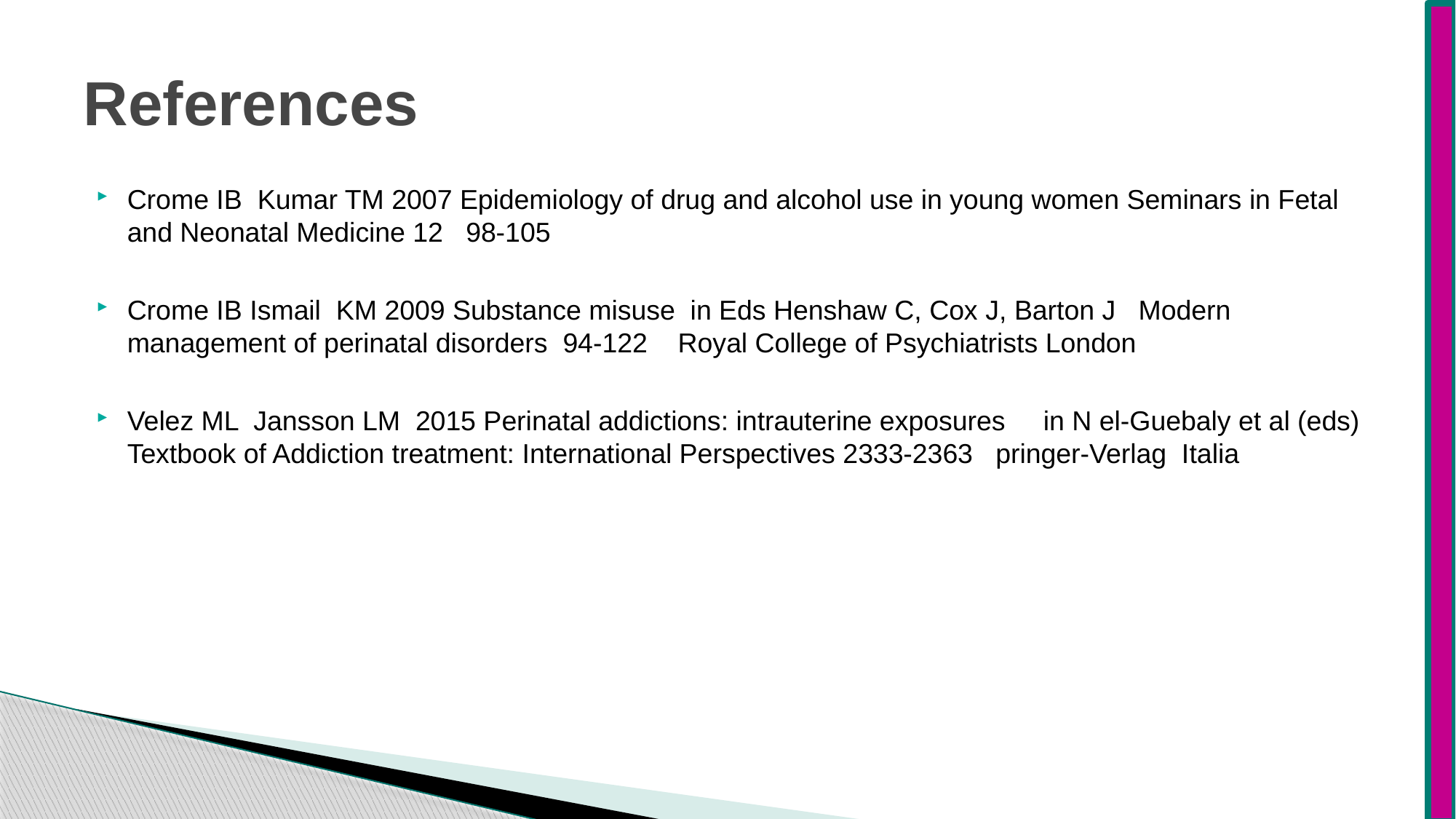

# References
Crome IB  Kumar TM 2007 Epidemiology of drug and alcohol use in young women Seminars in Fetal and Neonatal Medicine 12   98-105

Crome IB Ismail  KM 2009 Substance misuse  in Eds Henshaw C, Cox J, Barton J   Modern management of perinatal disorders  94-122    Royal College of Psychiatrists London

Velez ML  Jansson LM  2015 Perinatal addictions: intrauterine exposures     in N el-Guebaly et al (eds) Textbook of Addiction treatment: International Perspectives 2333-2363   pringer-Verlag  Italia